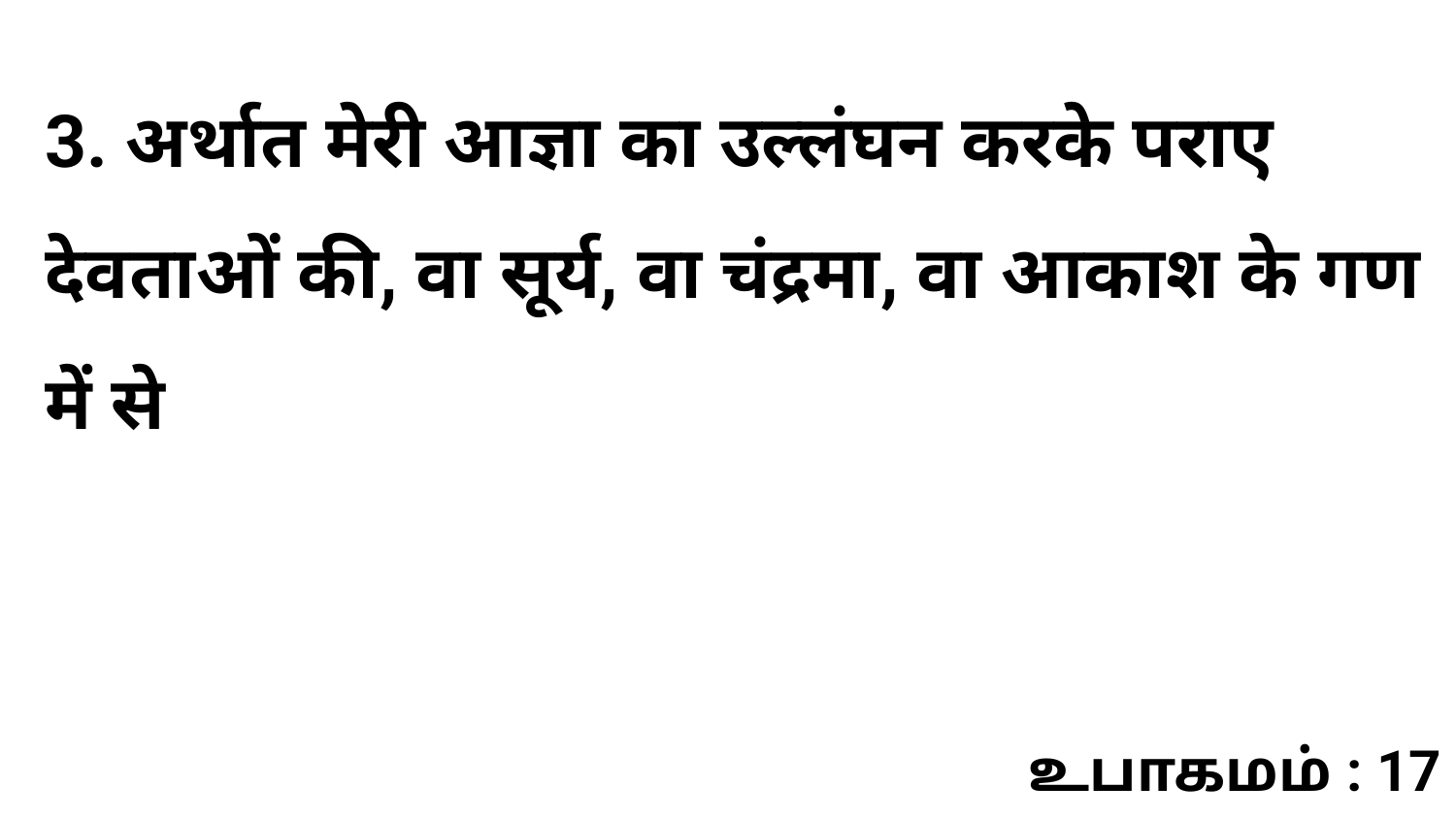

3. अर्थात मेरी आज्ञा का उल्लंघन करके पराए देवताओं की, वा सूर्य, वा चंद्रमा, वा आकाश के गण में से
உபாகமம் : 17